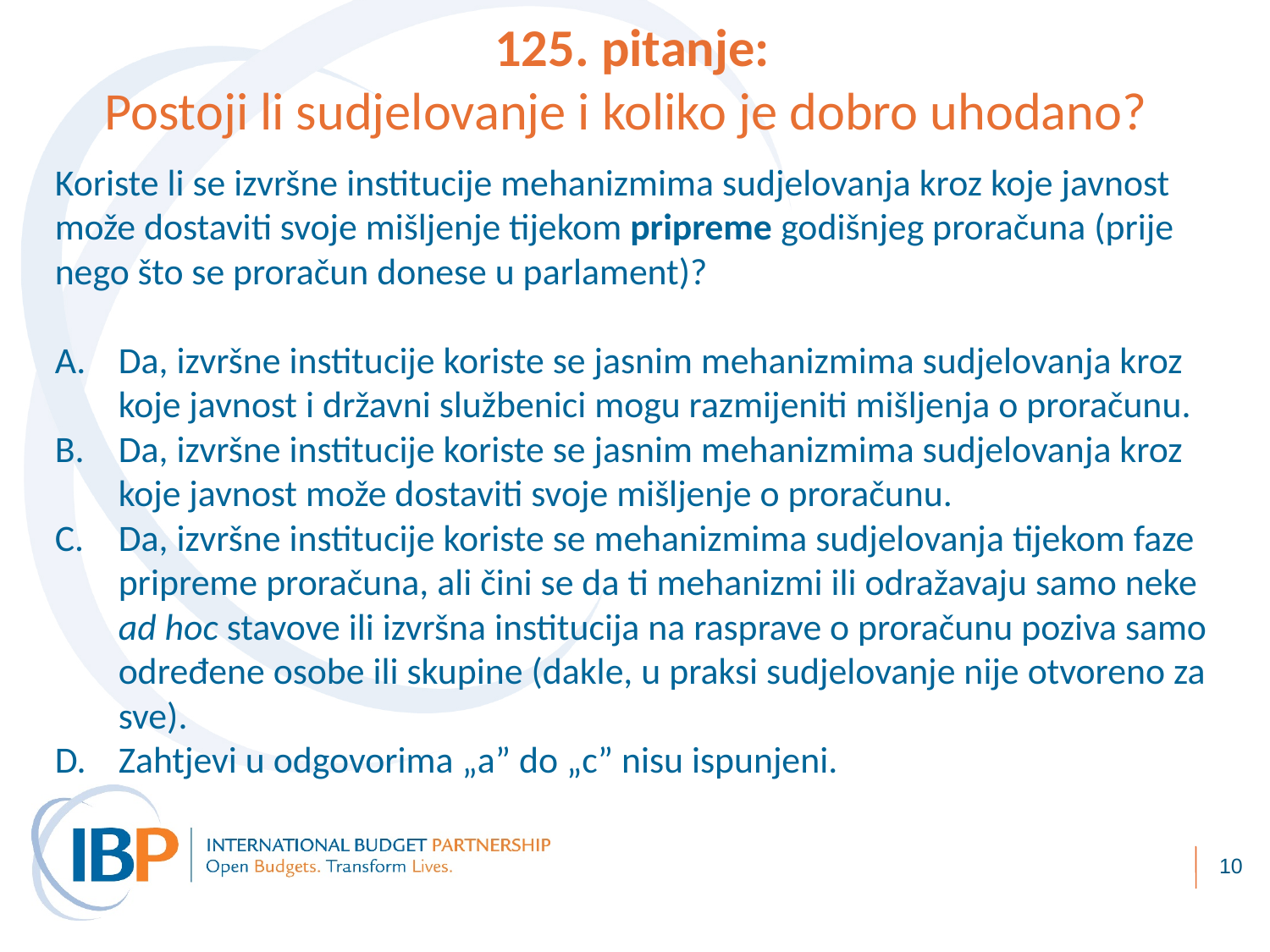

125. pitanje:
Postoji li sudjelovanje i koliko je dobro uhodano?
Koriste li se izvršne institucije mehanizmima sudjelovanja kroz koje javnost može dostaviti svoje mišljenje tijekom pripreme godišnjeg proračuna (prije nego što se proračun donese u parlament)?

Da, izvršne institucije koriste se jasnim mehanizmima sudjelovanja kroz koje javnost i državni službenici mogu razmijeniti mišljenja o proračunu.
Da, izvršne institucije koriste se jasnim mehanizmima sudjelovanja kroz koje javnost može dostaviti svoje mišljenje o proračunu.
Da, izvršne institucije koriste se mehanizmima sudjelovanja tijekom faze pripreme proračuna, ali čini se da ti mehanizmi ili odražavaju samo neke ad hoc stavove ili izvršna institucija na rasprave o proračunu poziva samo određene osobe ili skupine (dakle, u praksi sudjelovanje nije otvoreno za sve).
Zahtjevi u odgovorima „a” do „c” nisu ispunjeni.
10